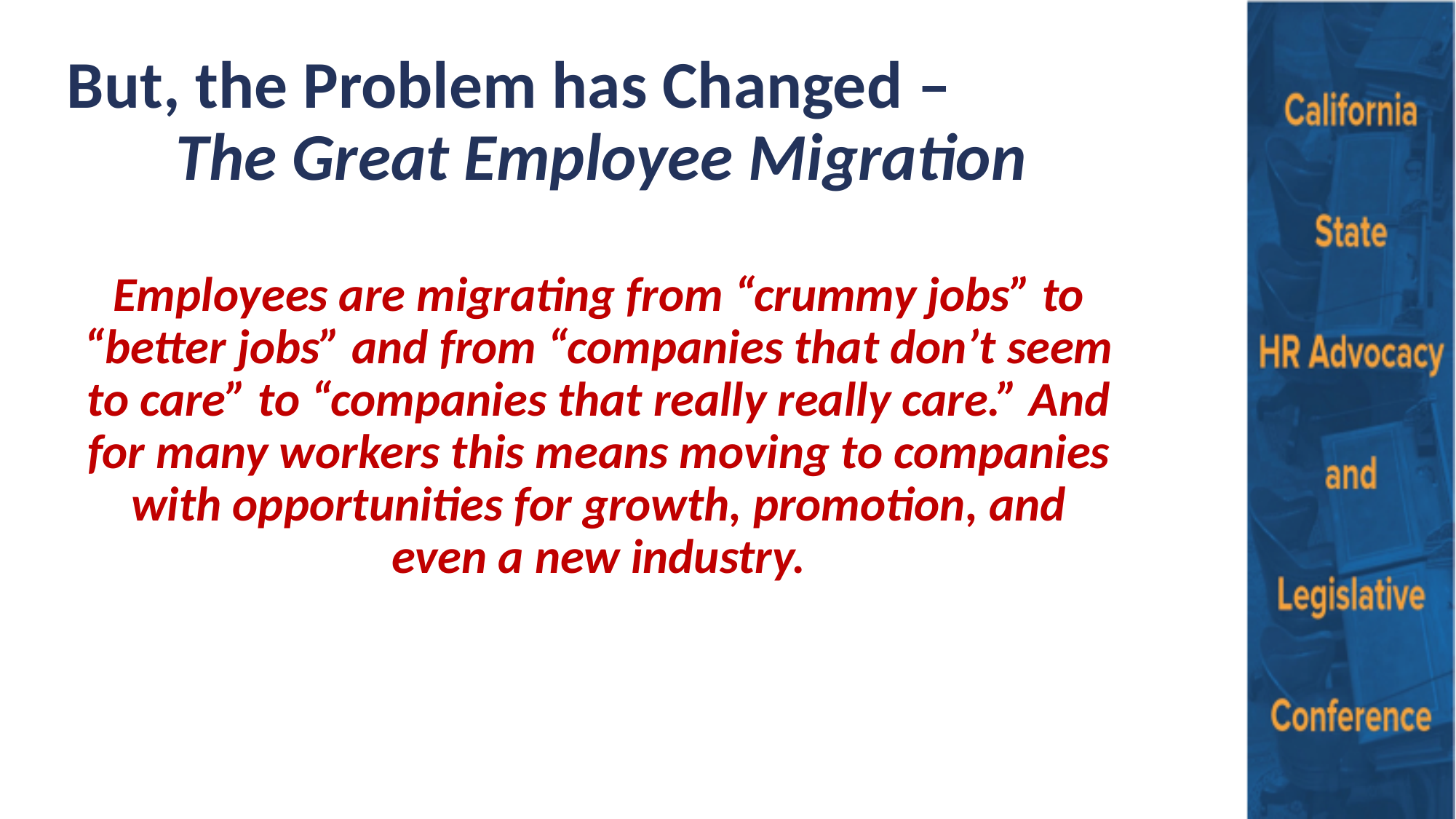

# But, the Problem has Changed – The Great Employee Migration
Employees are migrating from “crummy jobs” to “better jobs” and from “companies that don’t seem to care” to “companies that really really care.” And for many workers this means moving to companies with opportunities for growth, promotion, and even a new industry.